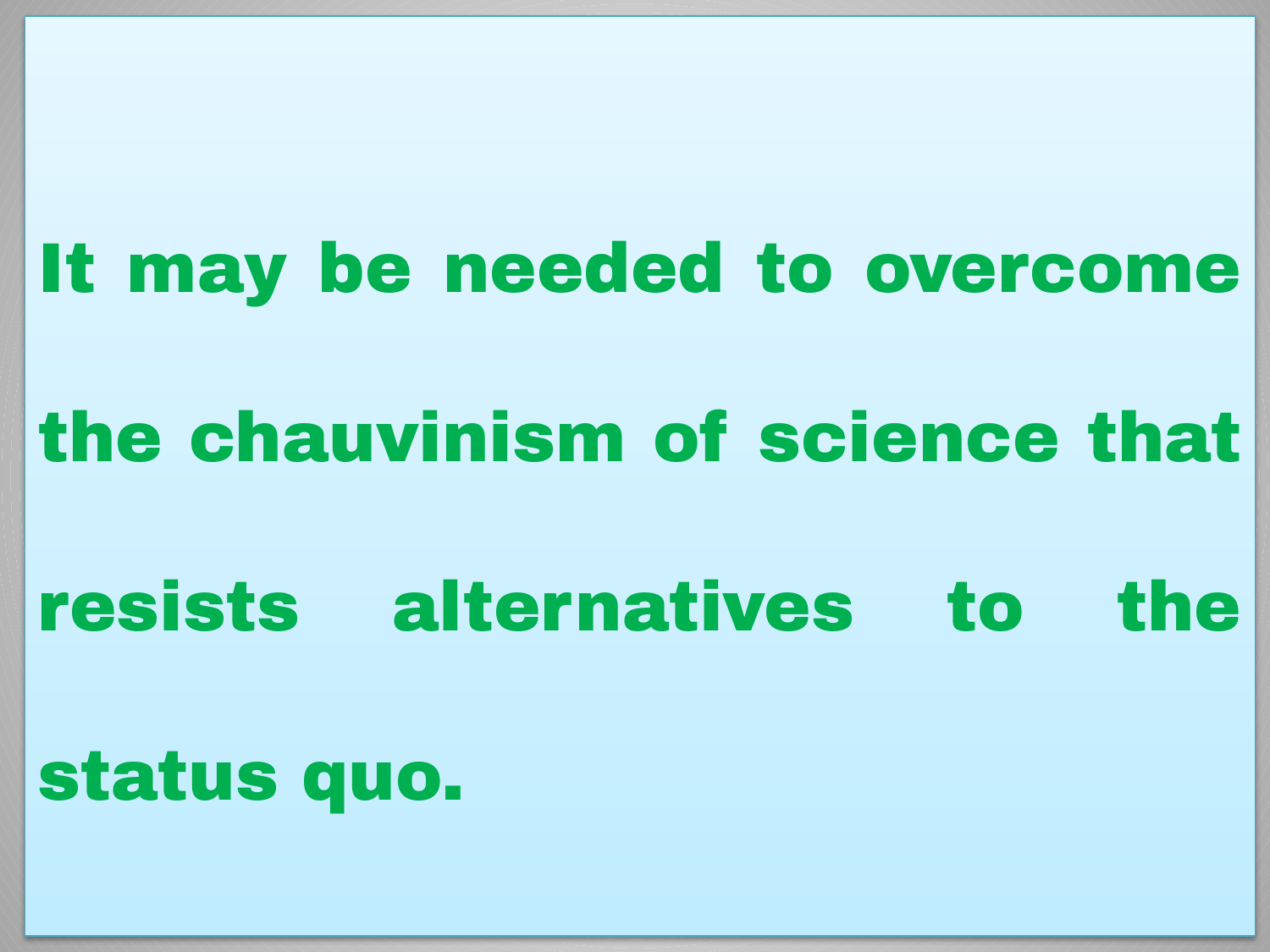

It may be needed to overcome the chauvinism of science that resists alternatives to the status quo.